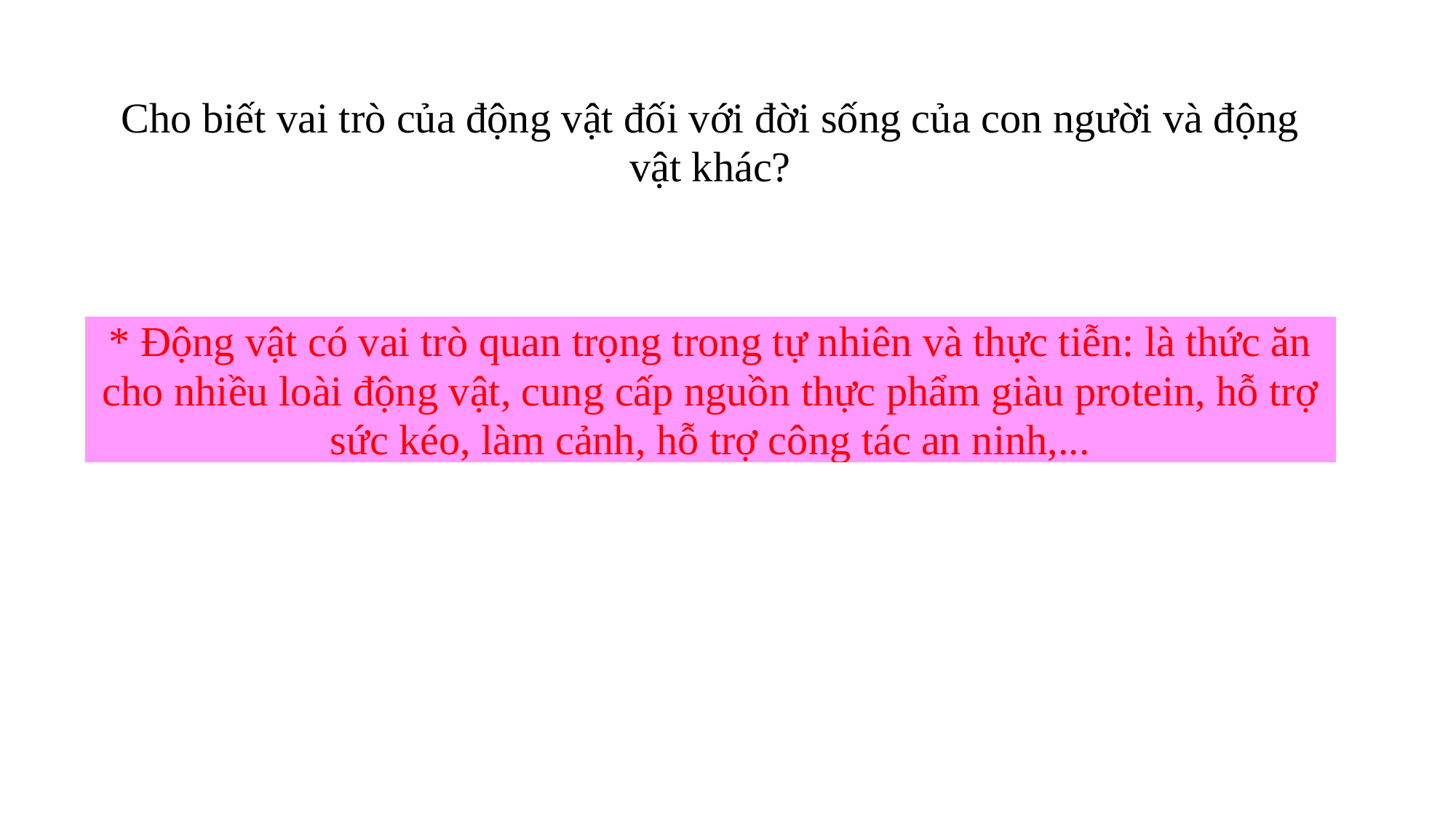

| Cho biết vai trò của động vật đối với đời sống của con người và động vật khác? |
| --- |
| \* Động vật có vai trò quan trọng trong tự nhiên và thực tiễn: là thức ăn cho nhiều loài động vật, cung cấp nguồn thực phẩm giàu protein, hỗ trợ sức kéo, làm cảnh, hỗ trợ công tác an ninh,... |
| --- |